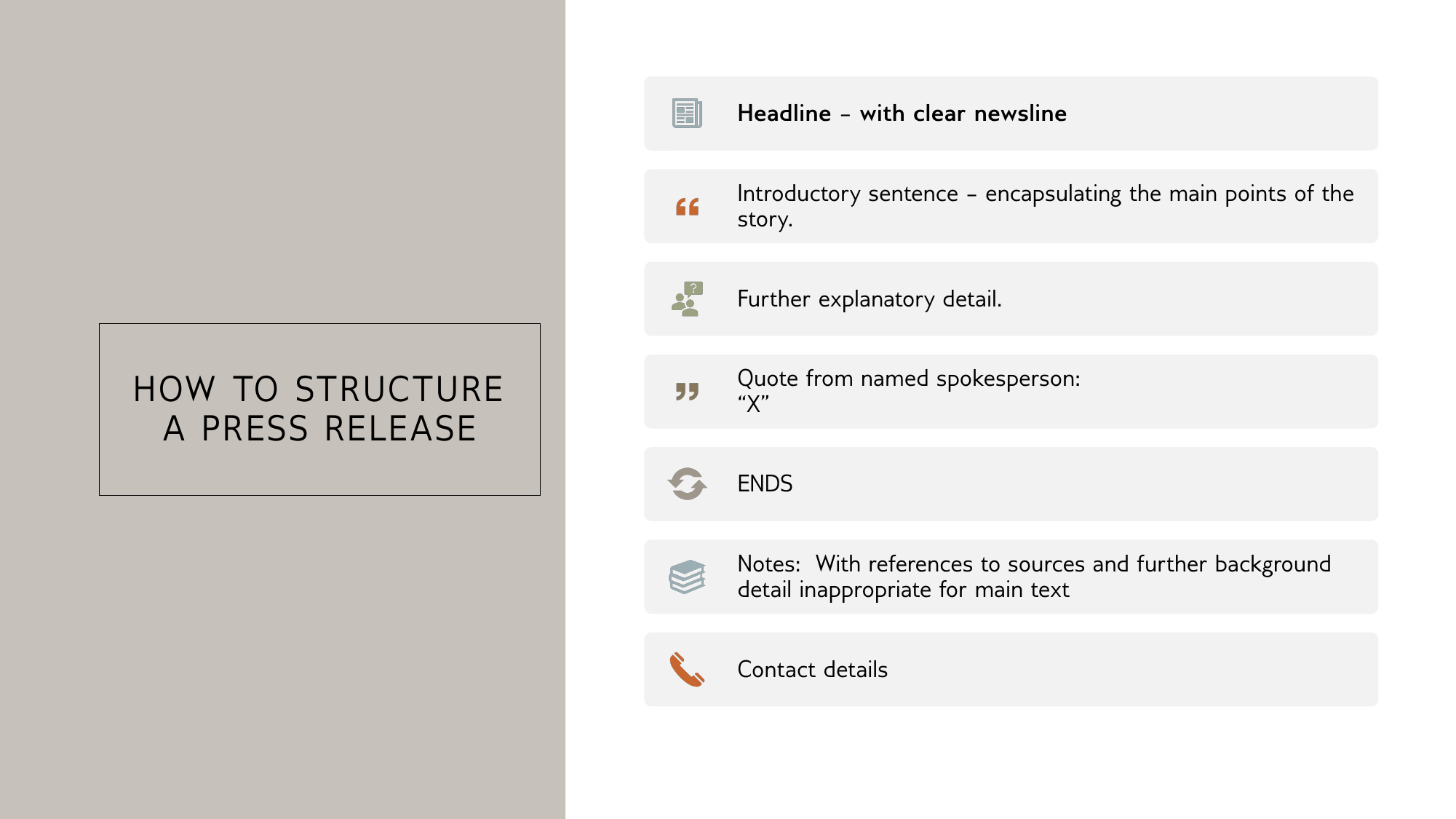

Headline – with clear newsline
Introductory sentence – encapsulating the main points of the story.
Further explanatory detail.
Quote from named spokesperson:
“X”
ENDS
Notes:  With references to sources and further background detail inappropriate for main text
Contact details

How to Structure a press release